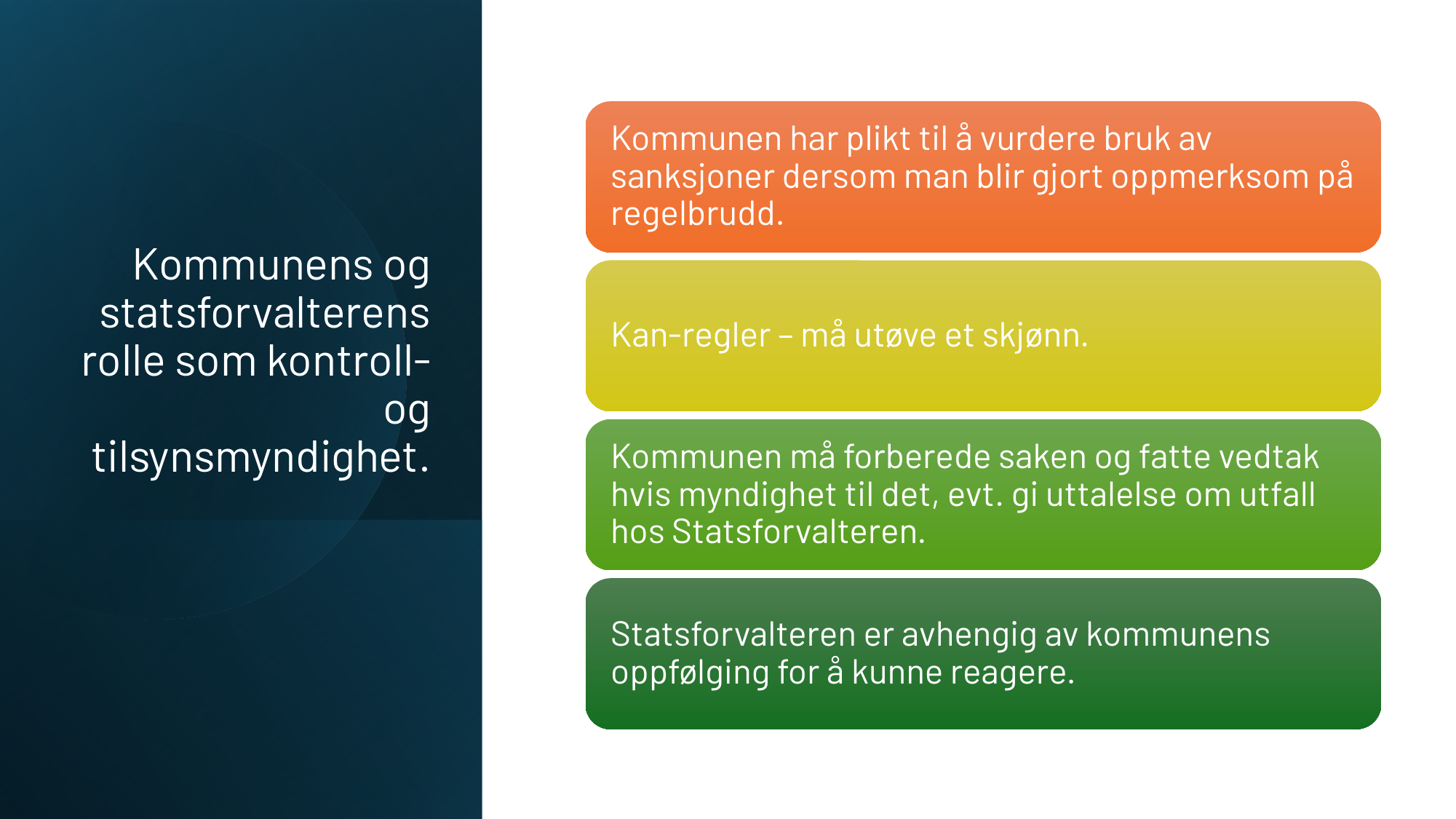

Kommunen har plikt til å vurdere bruk av sanksjoner dersom man blir gjort oppmerksom på regelbrudd.
Kan-regler – må utøve et skjønn.
Kommunen må forberede saken og fatte vedtak hvis myndighet til det, evt. gi uttalelse om utfall hos Statsforvalteren.
Statsforvalteren er avhengig av kommunens oppfølging for å kunne reagere.

# Kommunens og statsforvalterens rolle som kontroll- og tilsynsmyndighet.